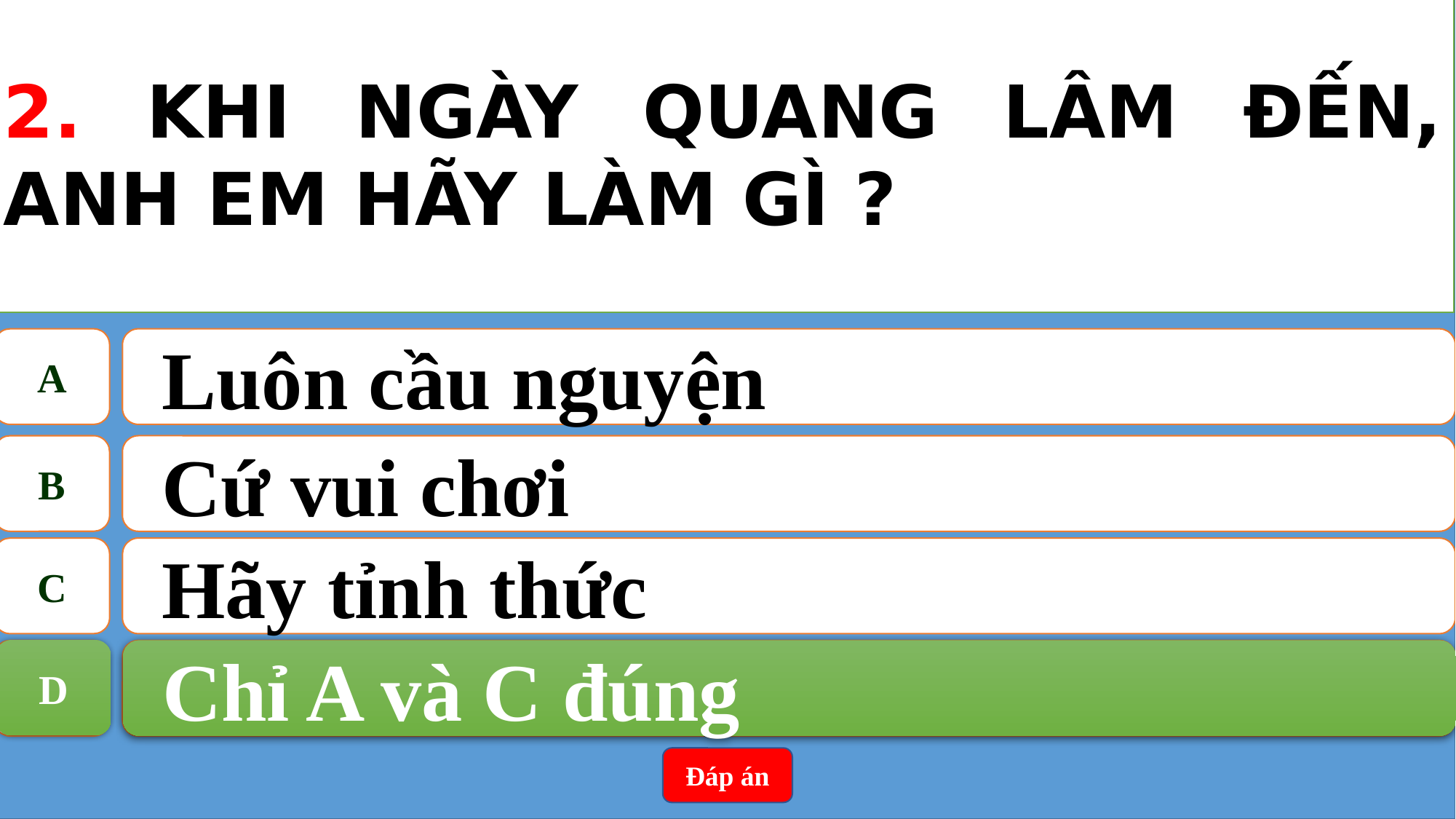

2. KHI NGÀY QUANG LÂM ĐẾN, ANH EM HÃY LÀM GÌ ?
A
Luôn cầu nguyện
B
Cứ vui chơi
C
Hãy tỉnh thức
D
Chỉ A và C đúng
D
Chỉ A và C đúng
Đáp án